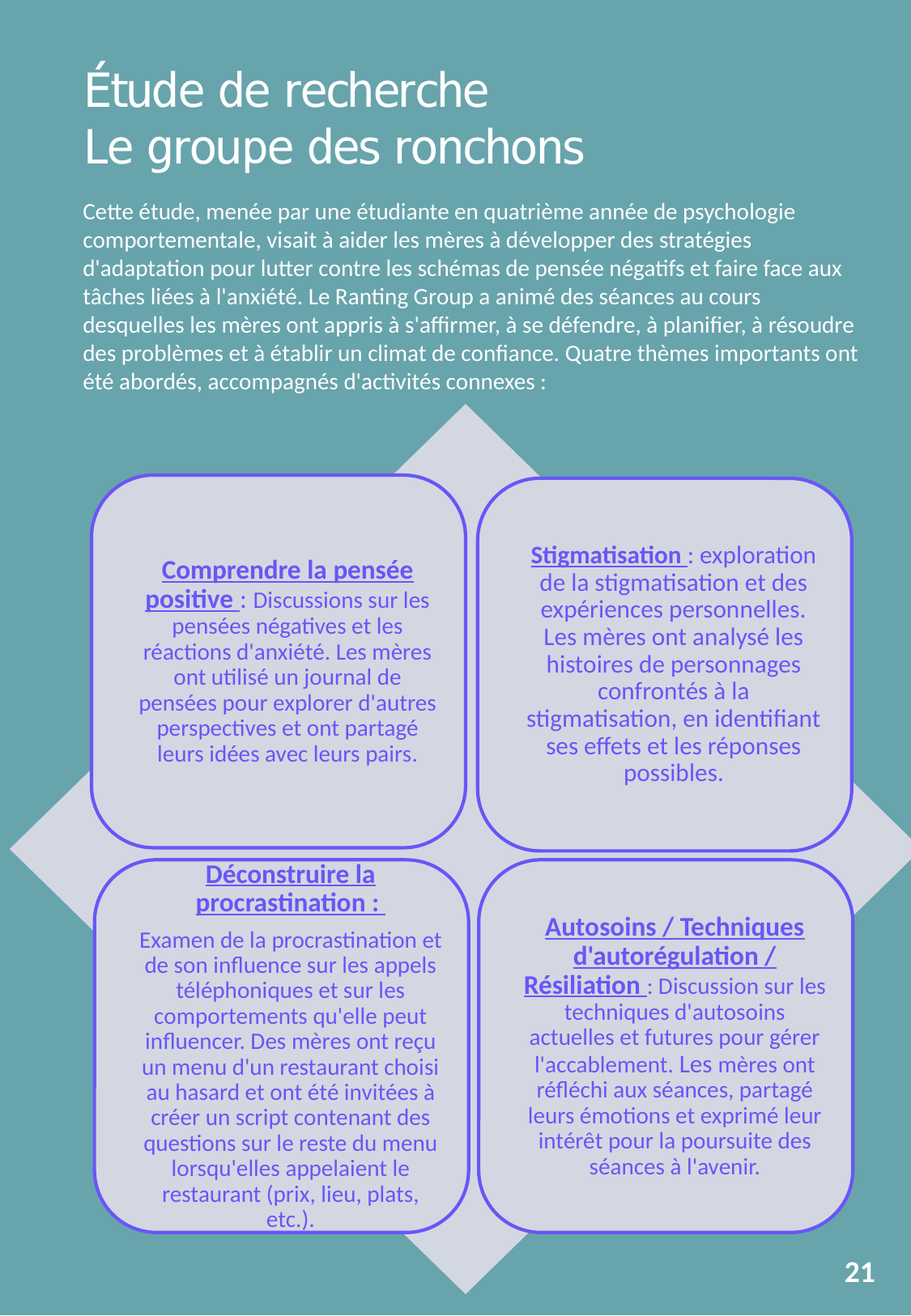

Étude de recherche
Le groupe des ronchons
Cette étude, menée par une étudiante en quatrième année de psychologie comportementale, visait à aider les mères à développer des stratégies d'adaptation pour lutter contre les schémas de pensée négatifs et faire face aux tâches liées à l'anxiété. Le Ranting Group a animé des séances au cours desquelles les mères ont appris à s'affirmer, à se défendre, à planifier, à résoudre des problèmes et à établir un climat de confiance. Quatre thèmes importants ont été abordés, accompagnés d'activités connexes :
Comprendre la pensée positive : Discussions sur les pensées négatives et les réactions d'anxiété. Les mères ont utilisé un journal de pensées pour explorer d'autres perspectives et ont partagé leurs idées avec leurs pairs.
Stigmatisation : exploration de la stigmatisation et des expériences personnelles. Les mères ont analysé les histoires de personnages confrontés à la stigmatisation, en identifiant ses effets et les réponses possibles.
Déconstruire la procrastination :
Examen de la procrastination et de son influence sur les appels téléphoniques et sur les comportements qu'elle peut influencer. Des mères ont reçu un menu d'un restaurant choisi au hasard et ont été invitées à créer un script contenant des questions sur le reste du menu lorsqu'elles appelaient le restaurant (prix, lieu, plats, etc.).
Autosoins / Techniques d'autorégulation / Résiliation : Discussion sur les techniques d'autosoins actuelles et futures pour gérer l'accablement. Les mères ont réfléchi aux séances, partagé leurs émotions et exprimé leur intérêt pour la poursuite des séances à l'avenir.
21